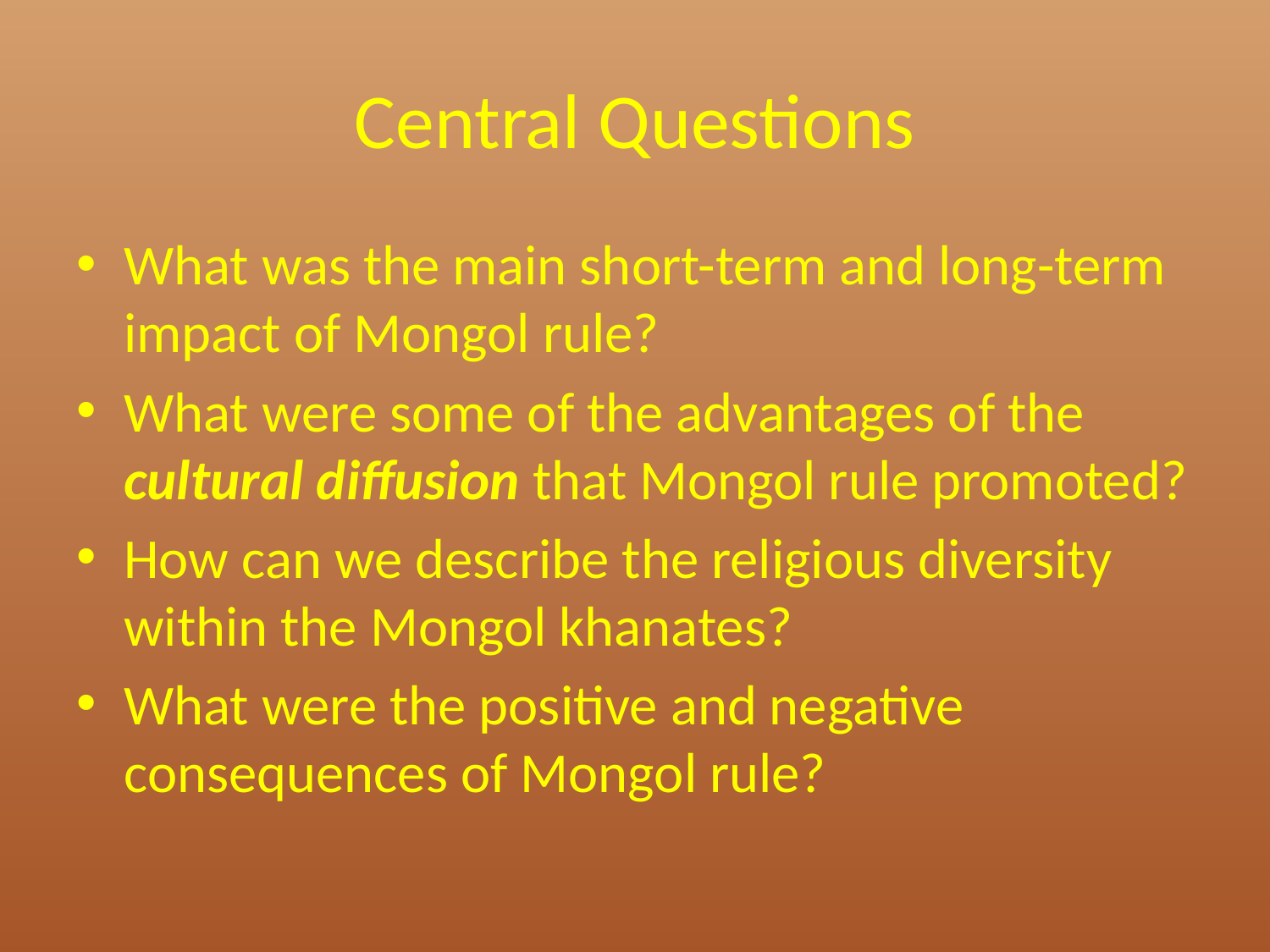

# Central Questions
What was the main short-term and long-term impact of Mongol rule?
What were some of the advantages of the cultural diffusion that Mongol rule promoted?
How can we describe the religious diversity within the Mongol khanates?
What were the positive and negative consequences of Mongol rule?